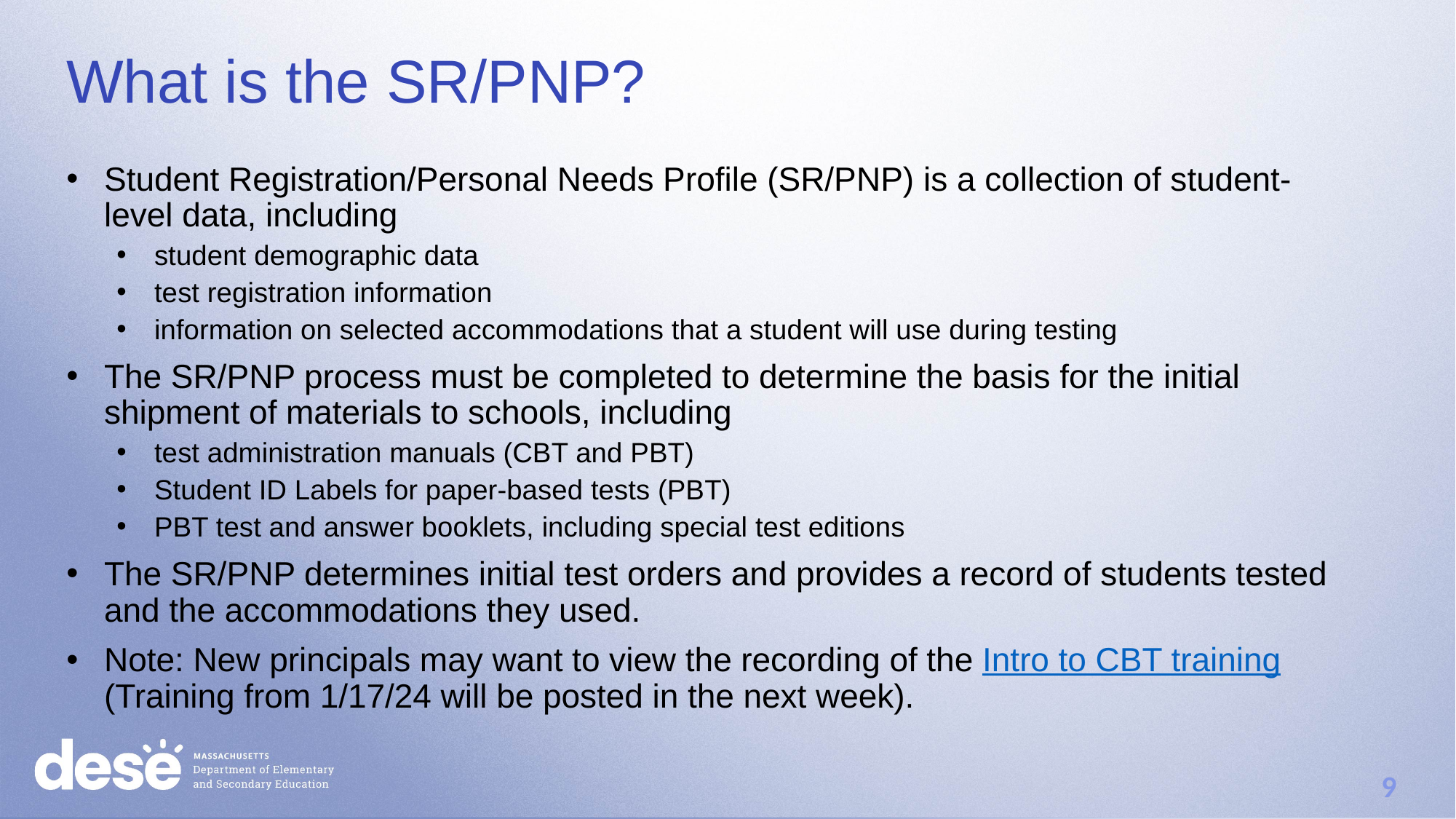

# What is the SR/PNP?
Student Registration/Personal Needs Profile (SR/PNP) is a collection of student-level data, including
student demographic data
test registration information
information on selected accommodations that a student will use during testing
The SR/PNP process must be completed to determine the basis for the initial shipment of materials to schools, including
test administration manuals (CBT and PBT)
Student ID Labels for paper-based tests (PBT)
PBT test and answer booklets, including special test editions
The SR/PNP determines initial test orders and provides a record of students tested and the accommodations they used.
Note: New principals may want to view the recording of the Intro to CBT training (Training from 1/17/24 will be posted in the next week).